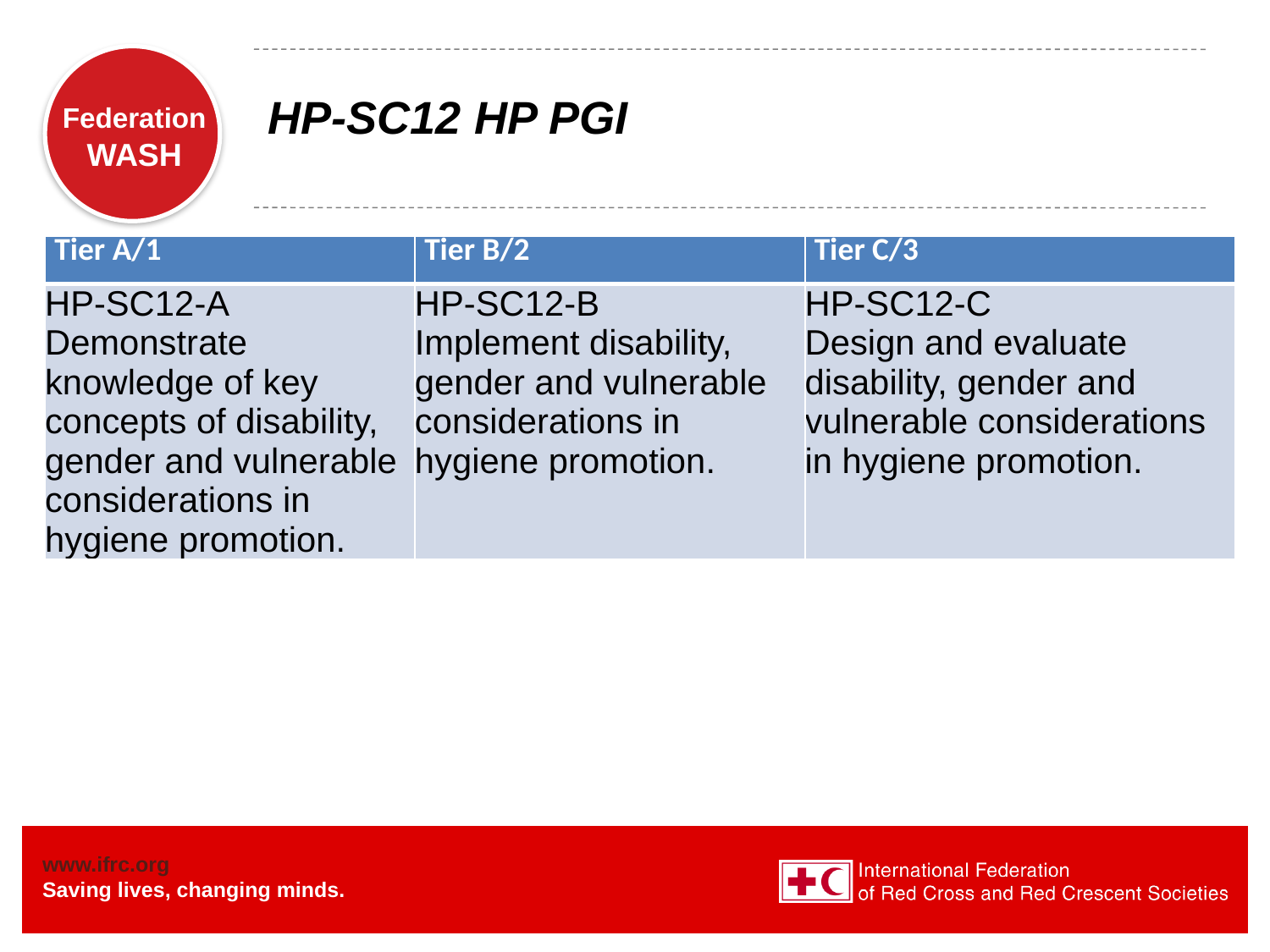

# HP-SC12 HP PGI
| Tier A/1 | Tier B/2 | Tier C/3 |
| --- | --- | --- |
| HP-SC12-A Demonstrate knowledge of key concepts of disability, gender and vulnerable considerations in hygiene promotion. | HP-SC12-B Implement disability, gender and vulnerable considerations in hygiene promotion. | HP-SC12-C Design and evaluate disability, gender and vulnerable considerations in hygiene promotion. |